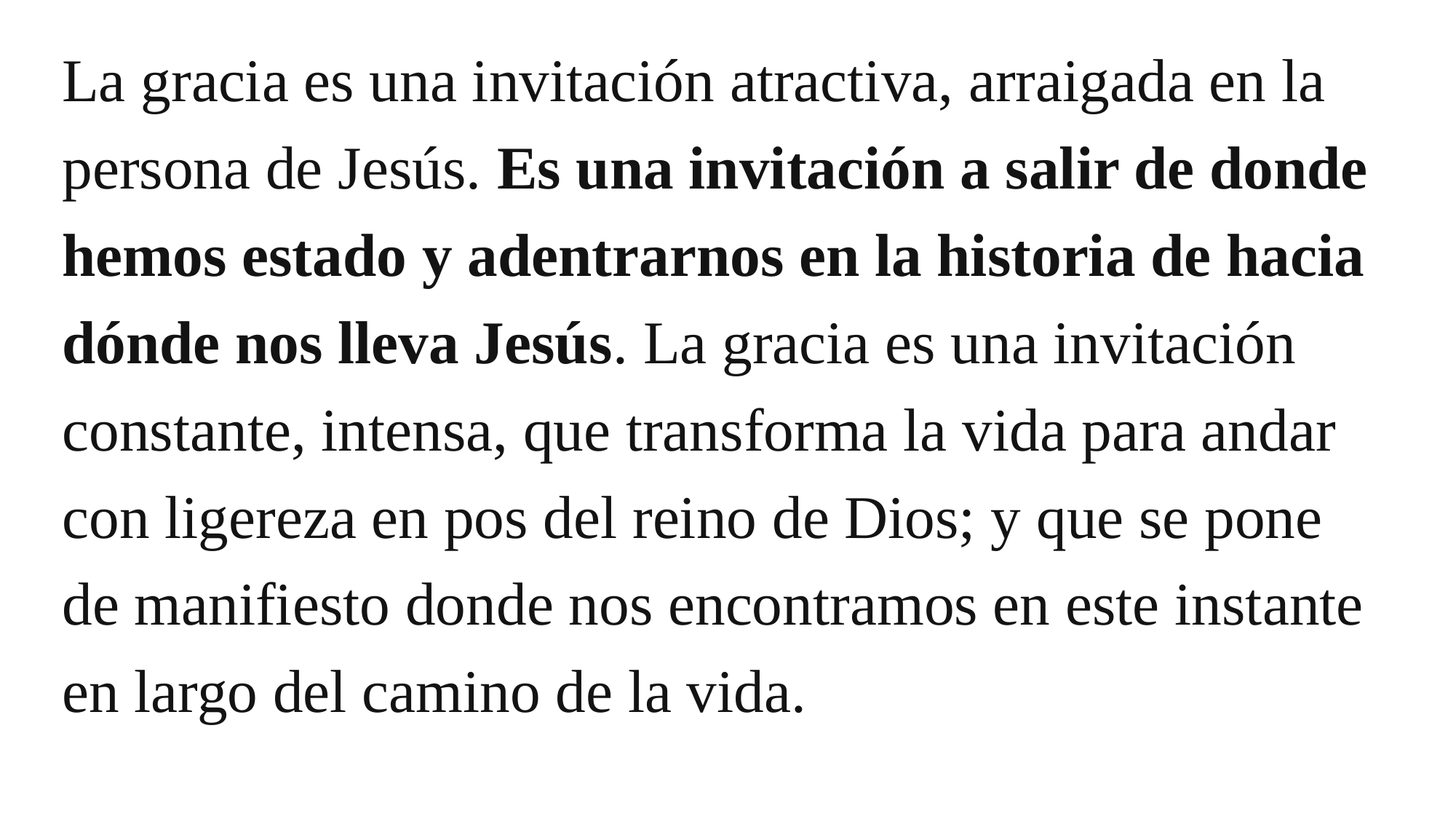

La gracia es una invitación atractiva, arraigada en la persona de Jesús. Es una invitación a salir de donde hemos estado y adentrarnos en la historia de hacia dónde nos lleva Jesús. La gracia es una invitación constante, intensa, que transforma la vida para andar con ligereza en pos del reino de Dios; y que se pone de manifiesto donde nos encontramos en este instante en largo del camino de la vida.